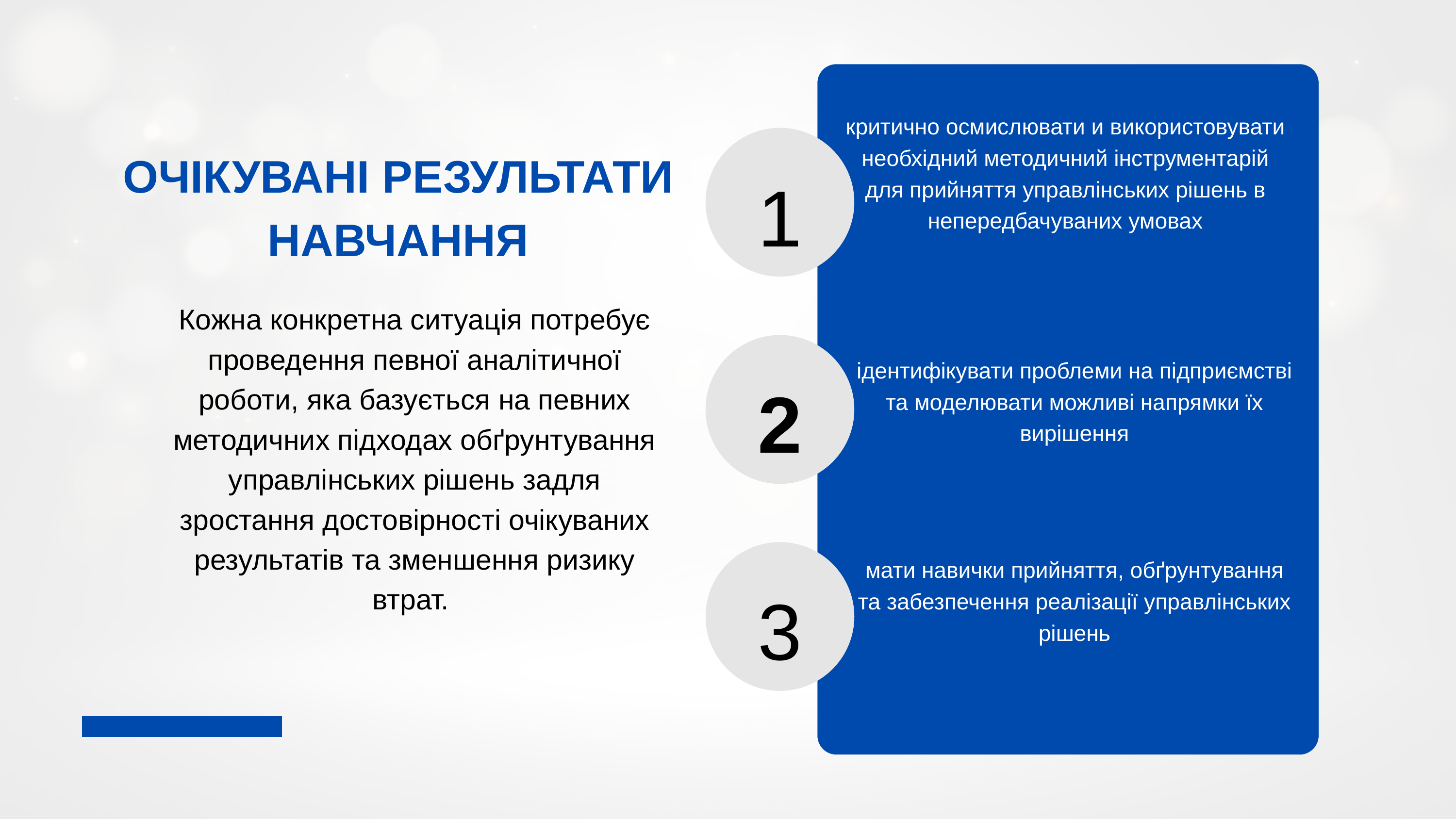

критично осмислювати и використовувати необхідний методичний інструментарій для прийняття управлінських рішень в непередбачуваних умовах

ОЧІКУВАНІ РЕЗУЛЬТАТИ НАВЧАННЯ
1
Кожна конкретна ситуація потребує проведення певної аналітичної роботи, яка базується на певних методичних підходах обґрунтування управлінських рішень задля зростання достовірності очікуваних результатів та зменшення ризику втрат.

ідентифікувати проблеми на підприємстві та моделювати можливі напрямки їх вирішення

2

мати навички прийняття, обґрунтування та забезпечення реалізації управлінських рішень

3